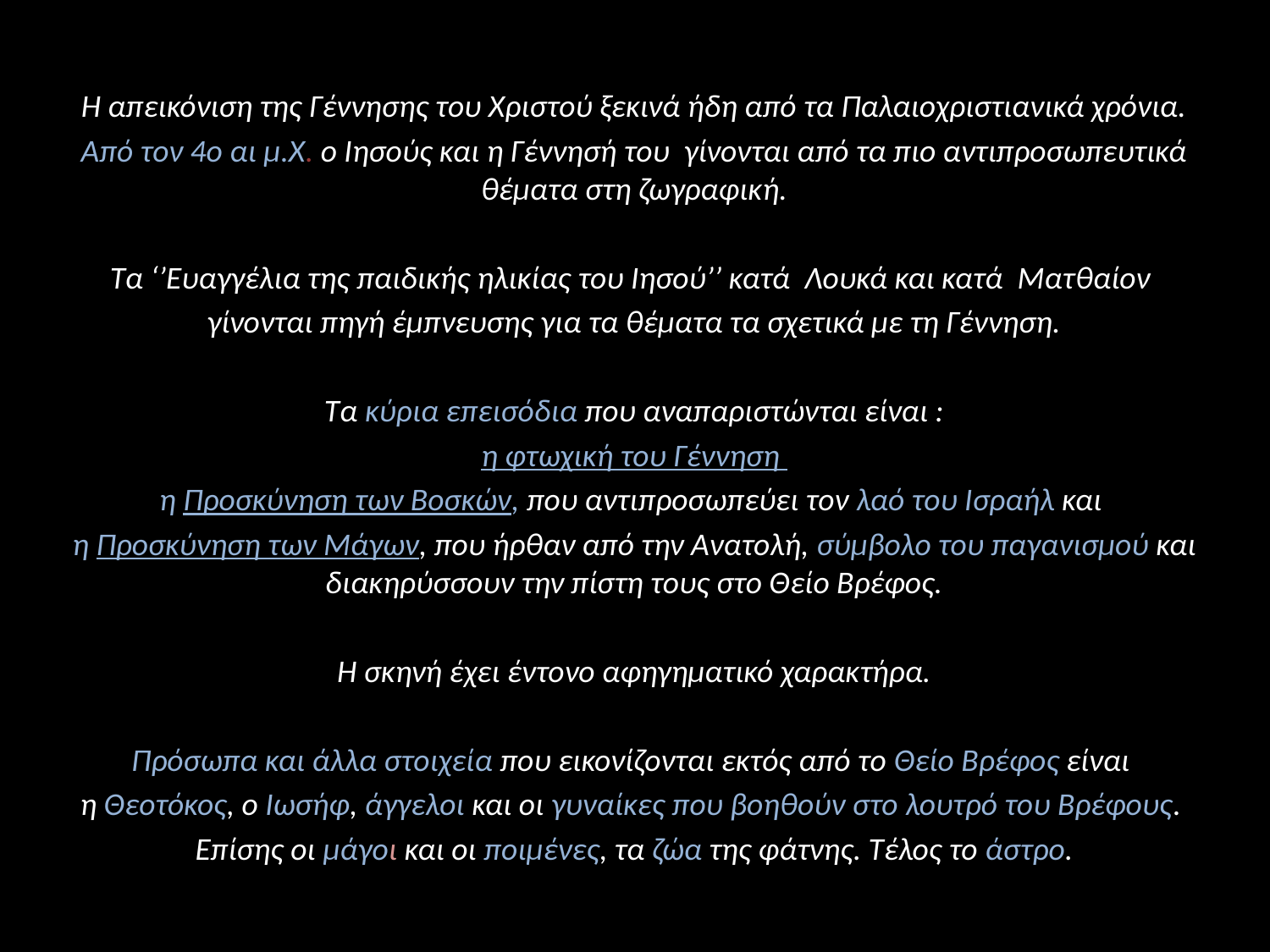

Η απεικόνιση της Γέννησης του Χριστού ξεκινά ήδη από τα Παλαιοχριστιανικά χρόνια.
Από τον 4ο αι μ.Χ. ο Ιησούς και η Γέννησή του  γίνονται από τα πιο αντιπροσωπευτικά θέματα στη ζωγραφική.

Τα ‘’Ευαγγέλια της παιδικής ηλικίας του Ιησού’’ κατά  Λουκά και κατά  Ματθαίον
γίνονται πηγή έμπνευσης για τα θέματα τα σχετικά με τη Γέννηση.

Τα κύρια επεισόδια που αναπαριστώνται είναι :
 η φτωχική του Γέννηση
η Προσκύνηση των Βοσκών, που αντιπροσωπεύει τον λαό του Ισραήλ και
η Προσκύνηση των Μάγων, που ήρθαν από την Ανατολή, σύμβολο του παγανισμού και διακηρύσσουν την πίστη τους στο Θείο Βρέφος.

Η σκηνή έχει έντονο αφηγηματικό χαρακτήρα.

Πρόσωπα και άλλα στοιχεία που εικονίζονται εκτός από το Θείο Βρέφος είναι
η Θεοτόκος, ο Ιωσήφ, άγγελοι και οι γυναίκες που βοηθούν στο λουτρό του Βρέφους.
Επίσης οι μάγοι και οι ποιμένες, τα ζώα της φάτνης. Τέλος το άστρο.